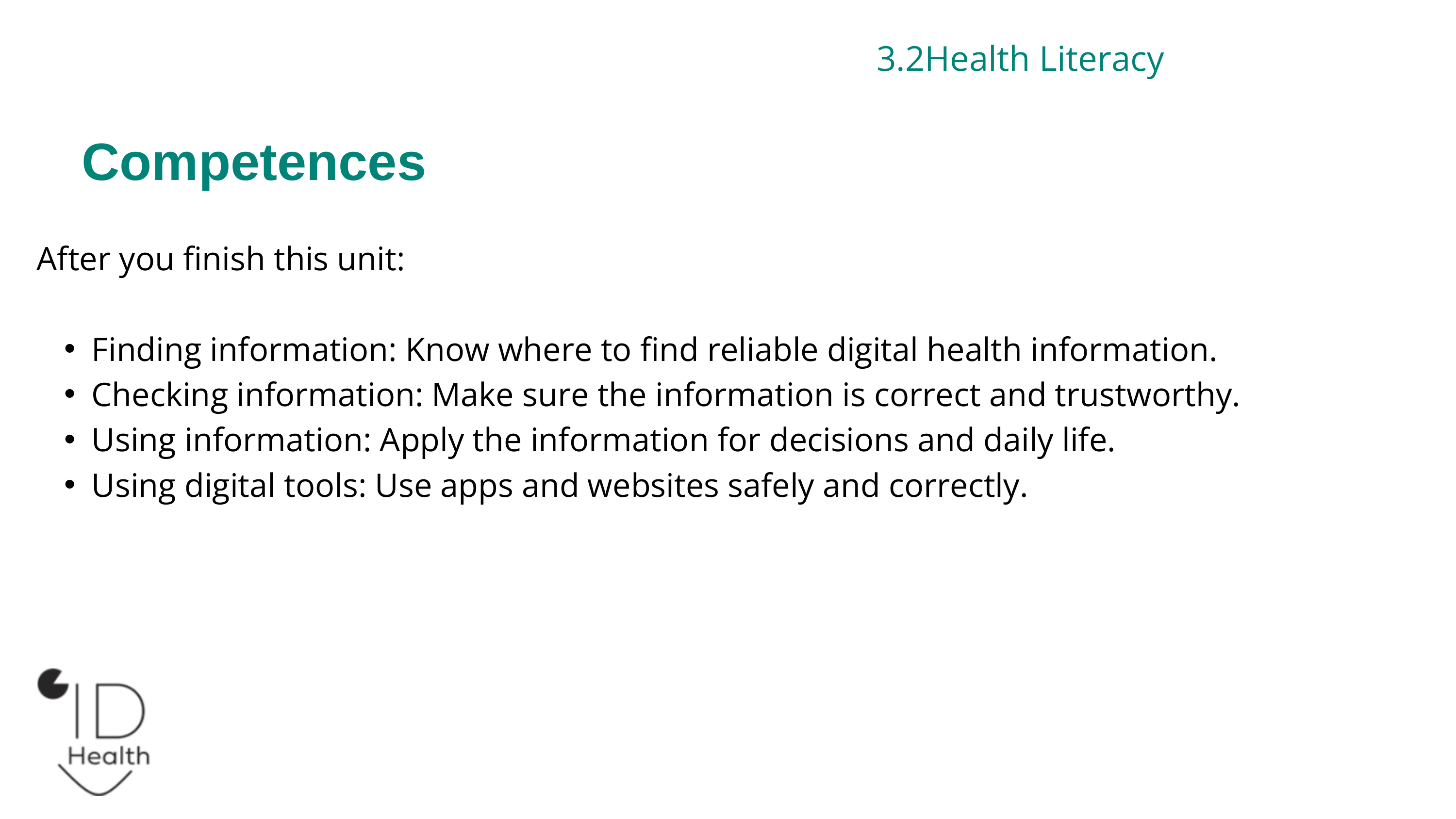

3.2Health Literacy
Competences

After you finish this unit:

Finding information: Know where to find reliable digital health information.
Checking information: Make sure the information is correct and trustworthy.
Using information: Apply the information for decisions and daily life.
Using digital tools: Use apps and websites safely and correctly.